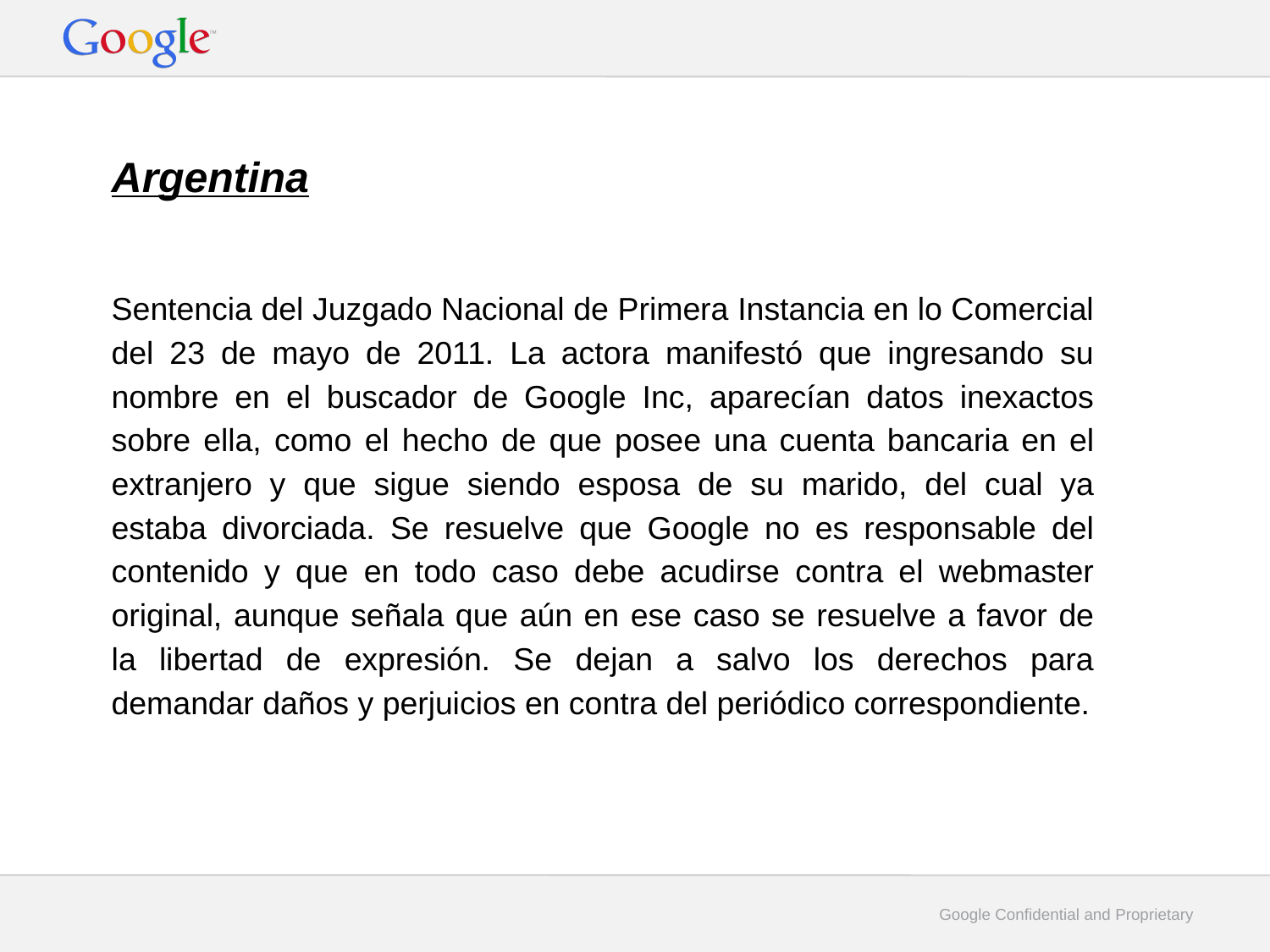

Argentina

Sentencia del Juzgado Nacional de Primera Instancia en lo Comercial del 23 de mayo de 2011. La actora manifestó que ingresando su nombre en el buscador de Google Inc, aparecían datos inexactos sobre ella, como el hecho de que posee una cuenta bancaria en el extranjero y que sigue siendo esposa de su marido, del cual ya estaba divorciada. Se resuelve que Google no es responsable del contenido y que en todo caso debe acudirse contra el webmaster original, aunque señala que aún en ese caso se resuelve a favor de la libertad de expresión. Se dejan a salvo los derechos para demandar daños y perjuicios en contra del periódico correspondiente.